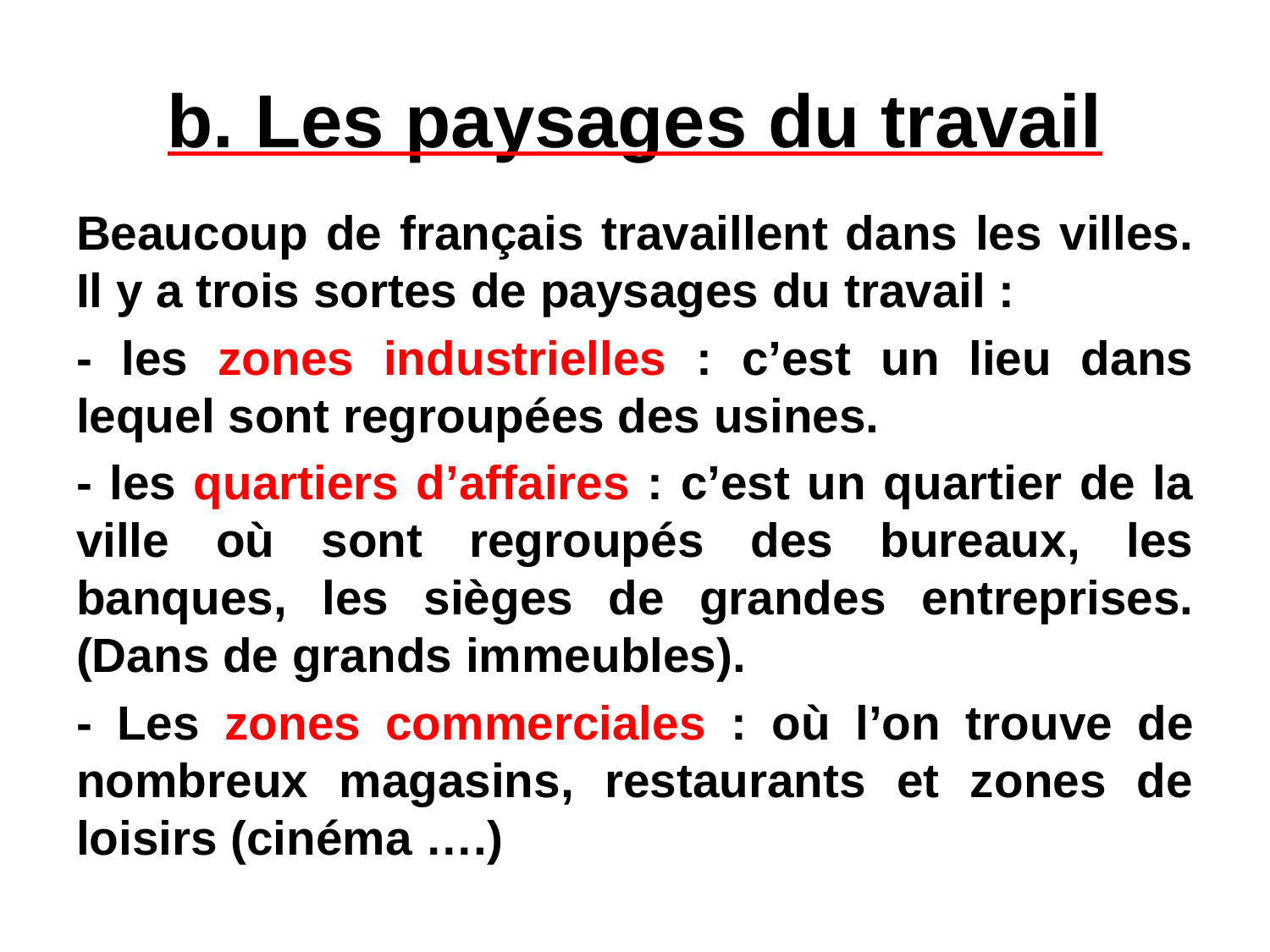

# b. Les paysages du travail
Beaucoup de français travaillent dans les villes. Il y a trois sortes de paysages du travail :
- les zones industrielles : c’est un lieu dans lequel sont regroupées des usines.
- les quartiers d’affaires : c’est un quartier de la ville où sont regroupés des bureaux, les banques, les sièges de grandes entreprises. (Dans de grands immeubles).
- Les zones commerciales : où l’on trouve de nombreux magasins, restaurants et zones de loisirs (cinéma ….)